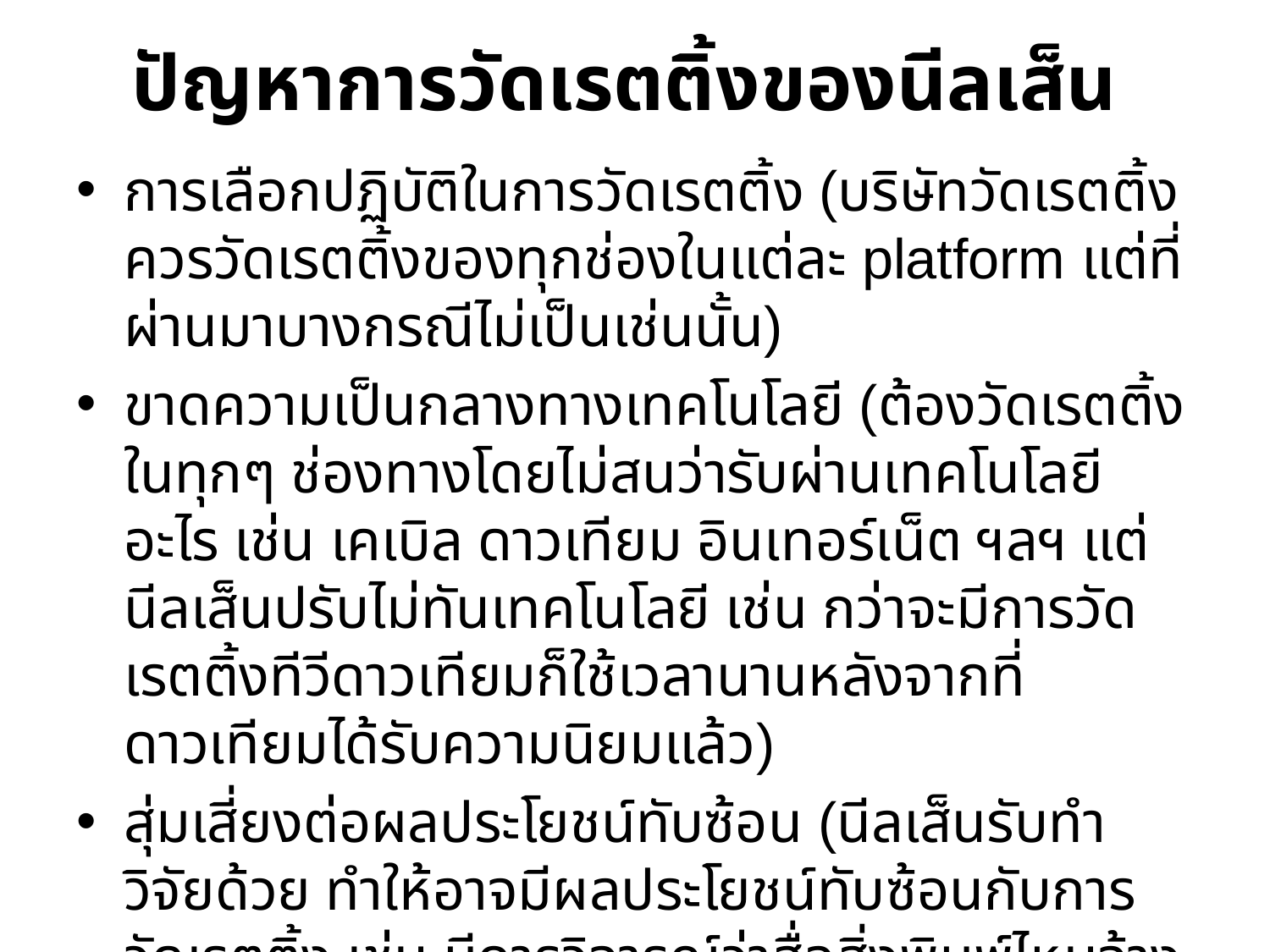

# ปัญหาการวัดเรตติ้งของนีลเส็น
การเลือกปฏิบัติในการวัดเรตติ้ง (บริษัทวัดเรตติ้งควรวัดเรตติ้งของทุกช่องในแต่ละ platform แต่ที่ผ่านมาบางกรณีไม่เป็นเช่นนั้น)
ขาดความเป็นกลางทางเทคโนโลยี (ต้องวัดเรตติ้งในทุกๆ ช่องทางโดยไม่สนว่ารับผ่านเทคโนโลยีอะไร เช่น เคเบิล ดาวเทียม อินเทอร์เน็ต ฯลฯ แต่นีลเส็นปรับไม่ทันเทคโนโลยี เช่น กว่าจะมีการวัดเรตติ้งทีวีดาวเทียมก็ใช้เวลานานหลังจากที่ดาวเทียมได้รับความนิยมแล้ว)
สุ่มเสี่ยงต่อผลประโยชน์ทับซ้อน (นีลเส็นรับทำวิจัยด้วย ทำให้อาจมีผลประโยชน์ทับซ้อนกับการวัดเรตติ้ง เช่น มีการวิจารณ์ว่าสื่อสิ่งพิมพ์ไหนจ้างนีลเส็นทำวิจัย ก็จะได้ใส่รายชื่อเข้าไปในการสำรวจ)
การไม่เปิดเผยรายละเอียดเกี่ยวกับระเบียบวิธีในการวัดเรตติ้ง